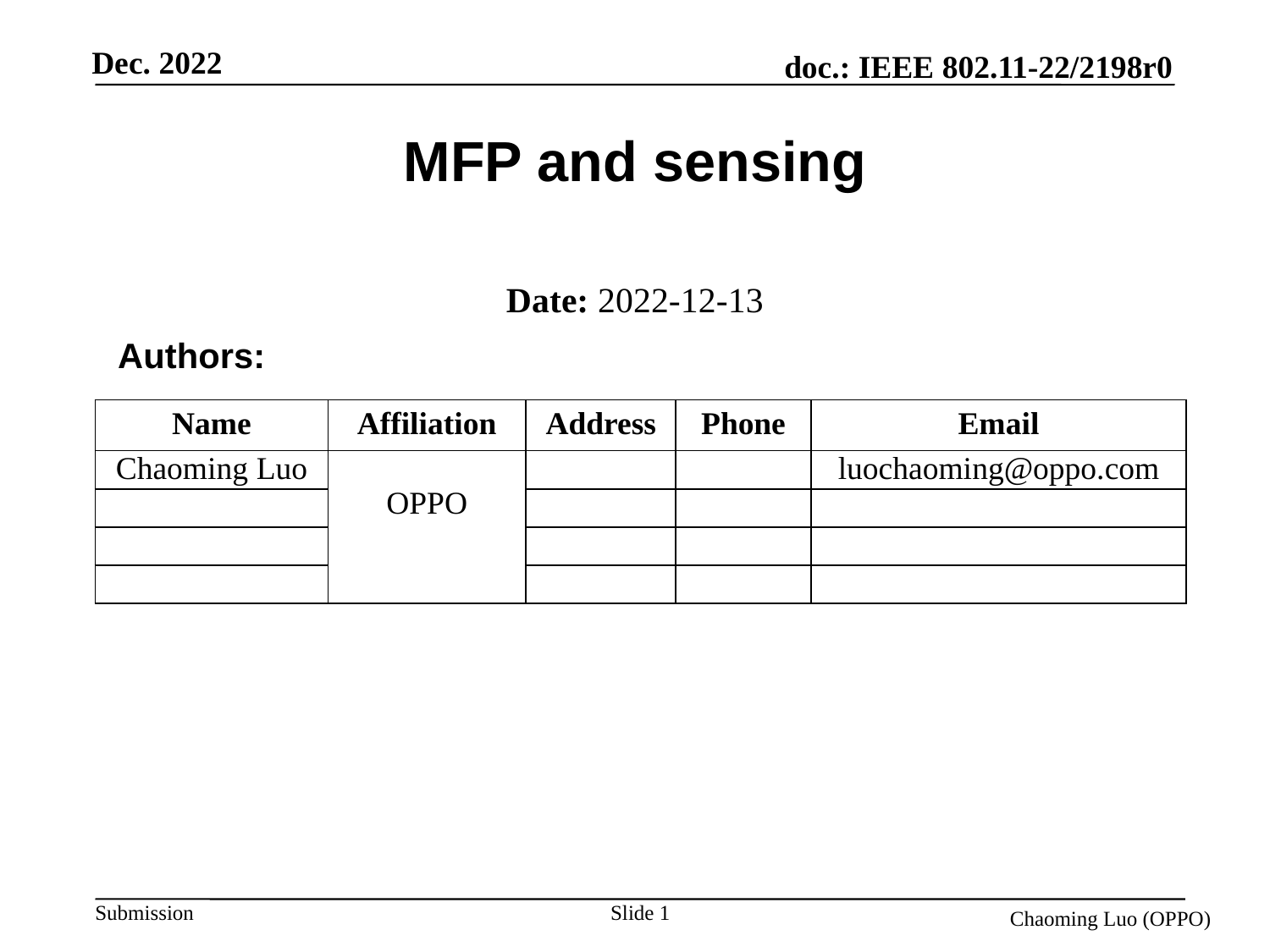

# MFP and sensing
Date: 2022-12-13
 Authors:
| Name | Affiliation | Address | Phone | Email |
| --- | --- | --- | --- | --- |
| Chaoming Luo | OPPO |  |  | luochaoming@oppo.com |
|  |  |  |  |  |
|  |  |  |  |  |
|  |  |  |  |  |
Slide 1
Chaoming Luo (OPPO)